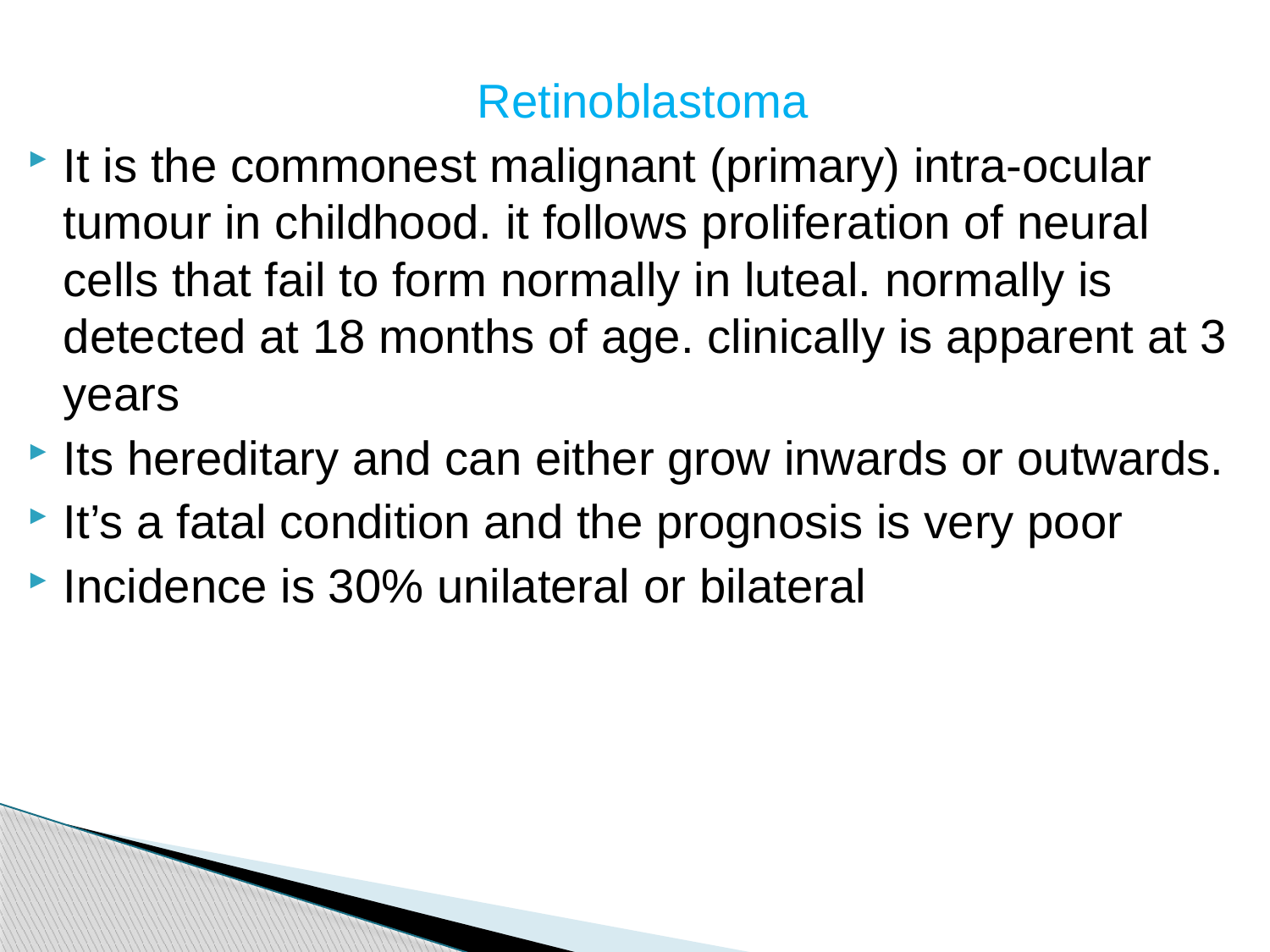

Retinoblastoma
It is the commonest malignant (primary) intra-ocular tumour in childhood. it follows proliferation of neural cells that fail to form normally in luteal. normally is detected at 18 months of age. clinically is apparent at 3 years
Its hereditary and can either grow inwards or outwards.
It’s a fatal condition and the prognosis is very poor
Incidence is 30% unilateral or bilateral